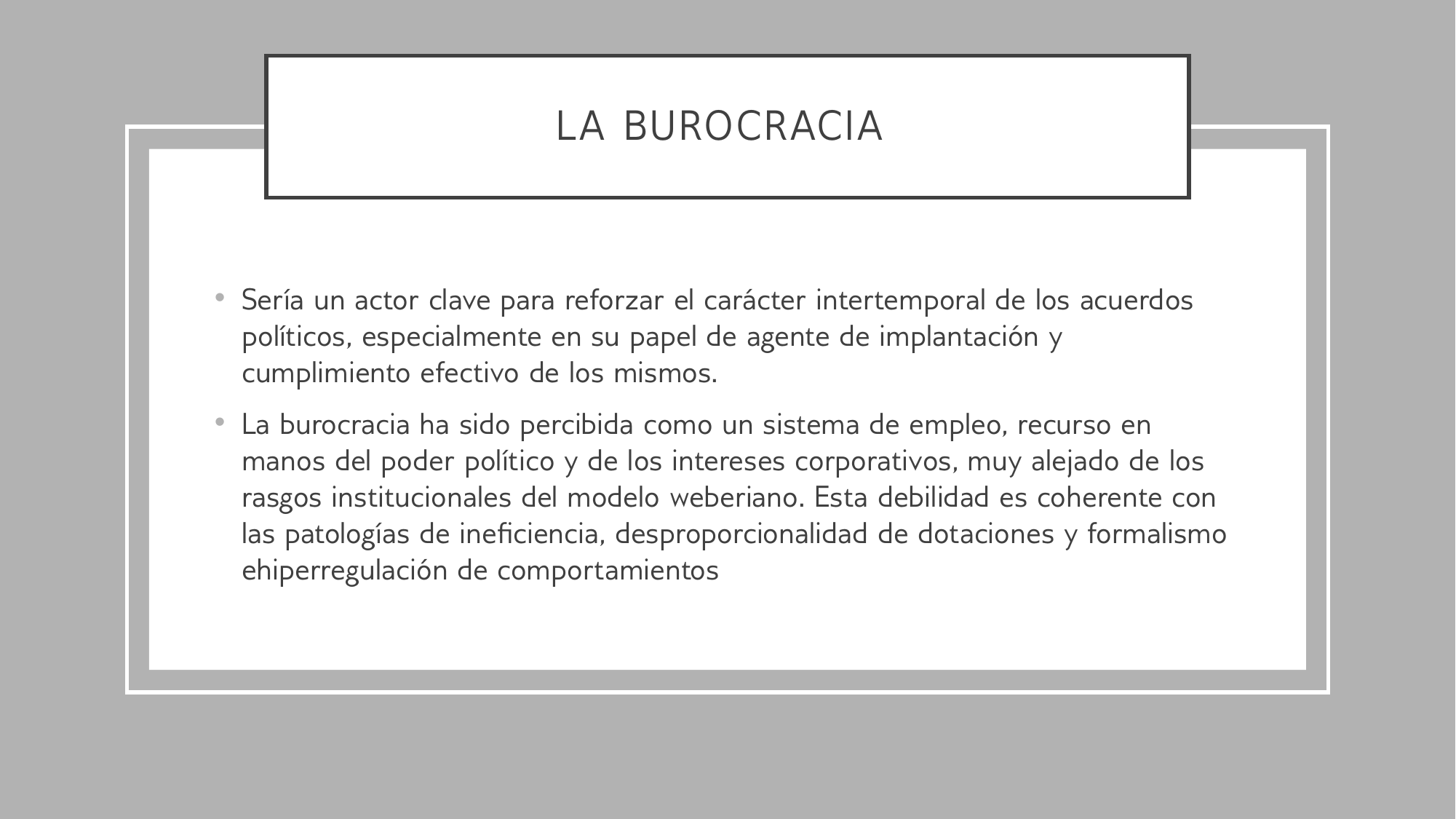

# La burocracia

Sería un actor clave para reforzar el carácter intertemporal de los acuerdos políticos, especialmente en su papel de agente de implantación y cumplimiento efectivo de los mismos.
La burocracia ha sido percibida como un sistema de empleo, recurso en manos del poder político y de los intereses corporativos, muy alejado de los rasgos institucionales del modelo weberiano. Esta debilidad es coherente con las patologías de ineficiencia, desproporcionalidad de dotaciones y formalismo ehiperregulación de comportamientos